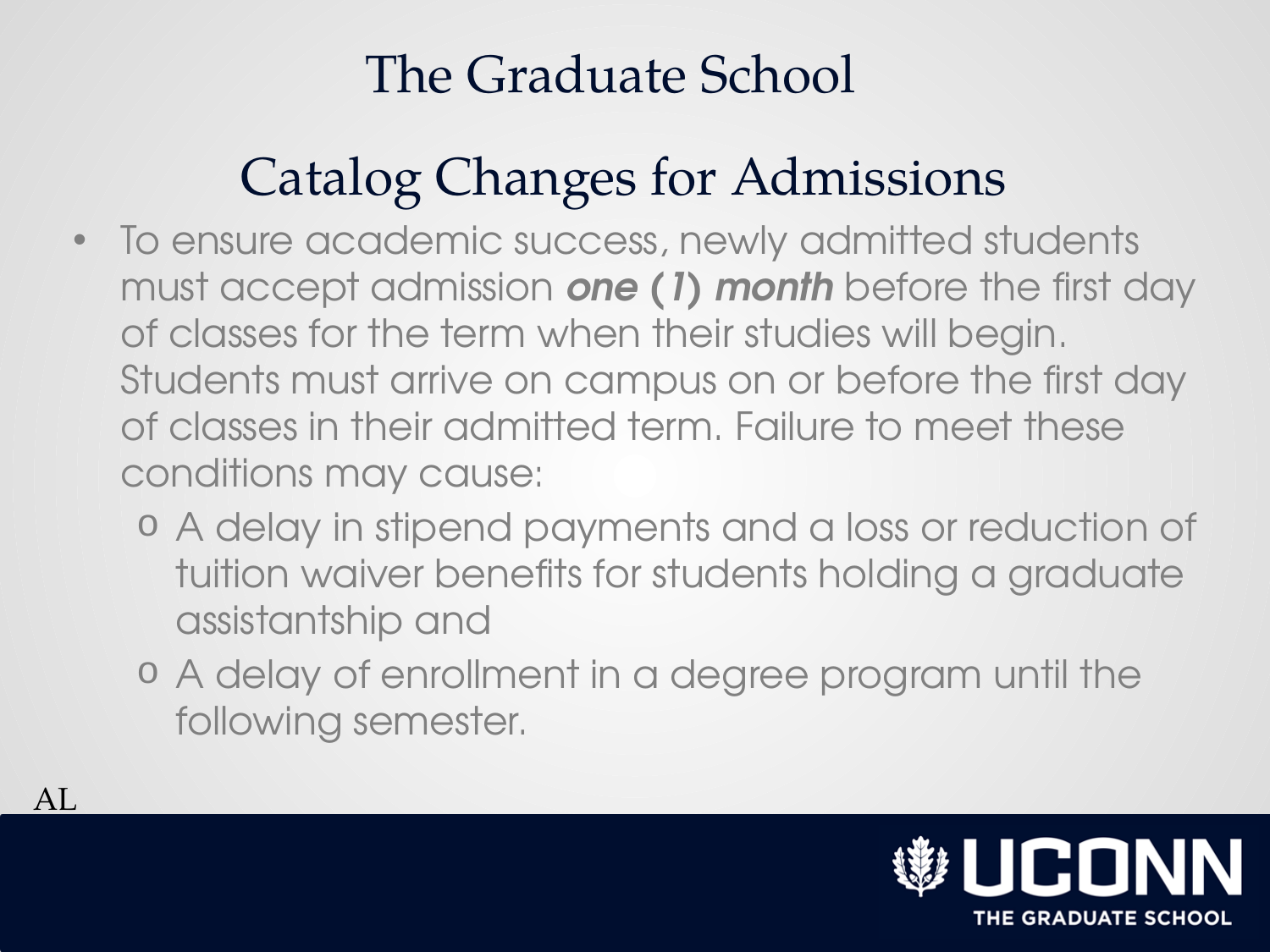

# The Graduate School Catalog Changes for Admissions
To ensure academic success, newly admitted students must accept admission one (1) month before the first day of classes for the term when their studies will begin. Students must arrive on campus on or before the first day of classes in their admitted term. Failure to meet these conditions may cause:
A delay in stipend payments and a loss or reduction of tuition waiver benefits for students holding a graduate assistantship and
A delay of enrollment in a degree program until the following semester.

AL